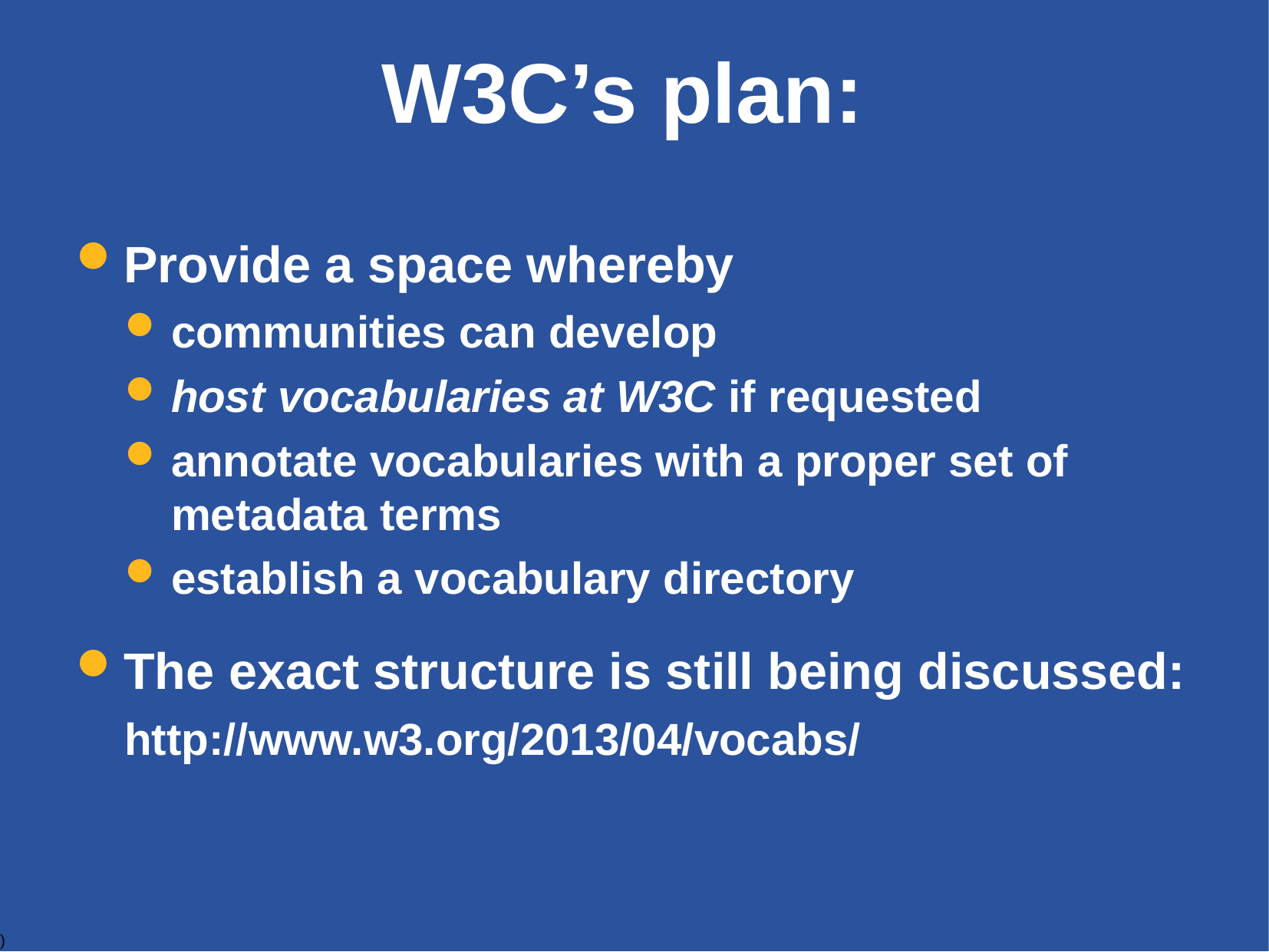

# W3C’s plan:
Provide a space whereby
communities can develop
host vocabularies at W3C if requested
annotate vocabularies with a proper set of metadata terms
establish a vocabulary directory
The exact structure is still being discussed:
http://www.w3.org/2013/04/vocabs/